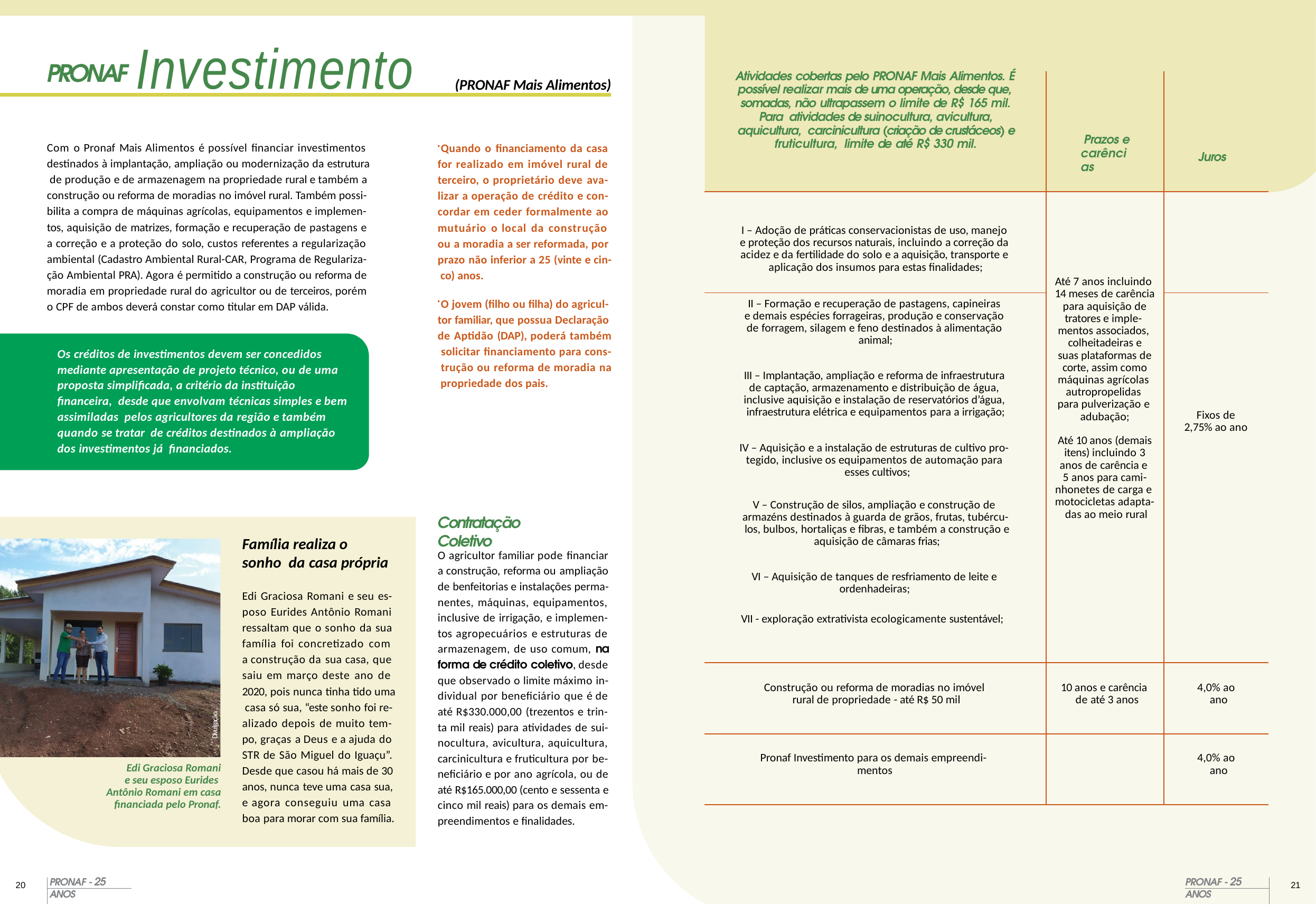

# PRONAF Investimento
| Atividades cobertas pelo PRONAF Mais Alimentos. É possível realizar mais de uma operação, desde que, somadas, não ultrapassem o limite de R$ 165 mil. Para atividades de suinocultura, avicultura, aquicultura, carcinicultura (criação de crustáceos) e fruticultura, limite de até R$ 330 mil. | Prazos e carências | Juros |
| --- | --- | --- |
| I – Adoção de práticas conservacionistas de uso, manejo e proteção dos recursos naturais, incluindo a correção da acidez e da fertilidade do solo e a aquisição, transporte e aplicação dos insumos para estas finalidades; | Até 7 anos incluindo 14 meses de carência para aquisição de tratores e imple- mentos associados, colheitadeiras e suas plataformas de corte, assim como máquinas agrícolas autropropelidas para pulverização e adubação; Até 10 anos (demais itens) incluindo 3 anos de carência e 5 anos para cami- nhonetes de carga e motocicletas adapta- das ao meio rural |  |
| II – Formação e recuperação de pastagens, capineiras e demais espécies forrageiras, produção e conservação de forragem, silagem e feno destinados à alimentação animal; |  |  |
| III – Implantação, ampliação e reforma de infraestrutura de captação, armazenamento e distribuição de água, inclusive aquisição e instalação de reservatórios d’água, infraestrutura elétrica e equipamentos para a irrigação; |  | Fixos de 2,75% ao ano |
| IV – Aquisição e a instalação de estruturas de cultivo pro- tegido, inclusive os equipamentos de automação para esses cultivos; |  |  |
| V – Construção de silos, ampliação e construção de armazéns destinados à guarda de grãos, frutas, tubércu- los, bulbos, hortaliças e fibras, e também a construção e aquisição de câmaras frias; |  |  |
| VI – Aquisição de tanques de resfriamento de leite e ordenhadeiras; |  |  |
| VII - exploração extrativista ecologicamente sustentável; |  |  |
| Construção ou reforma de moradias no imóvel rural de propriedade - até R$ 50 mil | 10 anos e carência de até 3 anos | 4,0% ao ano |
| Pronaf Investimento para os demais empreendi- mentos |  | 4,0% ao ano |
(PRONAF Mais Alimentos)

Com o Pronaf Mais Alimentos é possível financiar investimentos  destinados à implantação, ampliação ou modernização da estrutura  de produção e de armazenagem na propriedade rural e também a  construção ou reforma de moradias no imóvel rural. Também possi-  bilita a compra de máquinas agrícolas, equipamentos e implemen-  tos, aquisição de matrizes, formação e recuperação de pastagens e  a correção e a proteção do solo, custos referentes a regularização  ambiental (Cadastro Ambiental Rural-CAR, Programa de Regulariza-  ção Ambiental PRA). Agora é permitido a construção ou reforma de  moradia em propriedade rural do agricultor ou de terceiros, porém  o CPF de ambos deverá constar como titular em DAP válida.
Quando o financiamento da casa  for realizado em imóvel rural de  terceiro, o proprietário deve ava-  lizar a operação de crédito e con-  cordar em ceder formalmente ao  mutuário o local da construção  ou a moradia a ser reformada, por  prazo não inferior a 25 (vinte e cin-  co) anos.
O jovem (filho ou filha) do agricul-  tor familiar, que possua Declaração  de Aptidão (DAP), poderá também  solicitar financiamento para cons-  trução ou reforma de moradia na  propriedade dos pais.
Os créditos de investimentos devem ser concedidos  mediante apresentação de projeto técnico, ou de uma  proposta simplificada, a critério da instituição financeira,  desde que envolvam técnicas simples e bem assimiladas  pelos agricultores da região e também quando se tratar  de créditos destinados à ampliação dos investimentos já  financiados.

Contratação Coletivo

Família realiza o sonho  da casa própria

O agricultor familiar pode financiar  a construção, reforma ou ampliação  de benfeitorias e instalações perma-  nentes, máquinas, equipamentos,  inclusive de irrigação, e implemen-  tos agropecuários e estruturas de  armazenagem, de uso comum, na  forma de crédito coletivo, desde  que observado o limite máximo in-  dividual por beneficiário que é de  até R$330.000,00 (trezentos e trin-  ta mil reais) para atividades de sui-  nocultura, avicultura, aquicultura,  carcinicultura e fruticultura por be-  neficiário e por ano agrícola, ou de  até R$165.000,00 (cento e sessenta e  cinco mil reais) para os demais em-  preendimentos e finalidades.
Edi Graciosa Romani e seu es-  poso Eurides Antônio Romani  ressaltam que o sonho da sua  família foi concretizado com  a construção da sua casa, que  saiu em março deste ano de  2020, pois nunca tinha tido uma  casa só sua, “este sonho foi re-  alizado depois de muito tem-  po, graças a Deus e a ajuda do  STR de São Miguel do Iguaçu”.  Desde que casou há mais de 30  anos, nunca teve uma casa sua,  e agora conseguiu uma casa  boa para morar com sua família.
Divulgação.
Edi Graciosa Romani  e seu esposo Eurides  Antônio Romani em casa  financiada pelo Pronaf.
PRONAF - 25 ANOS
PRONAF - 25 ANOS

20
21